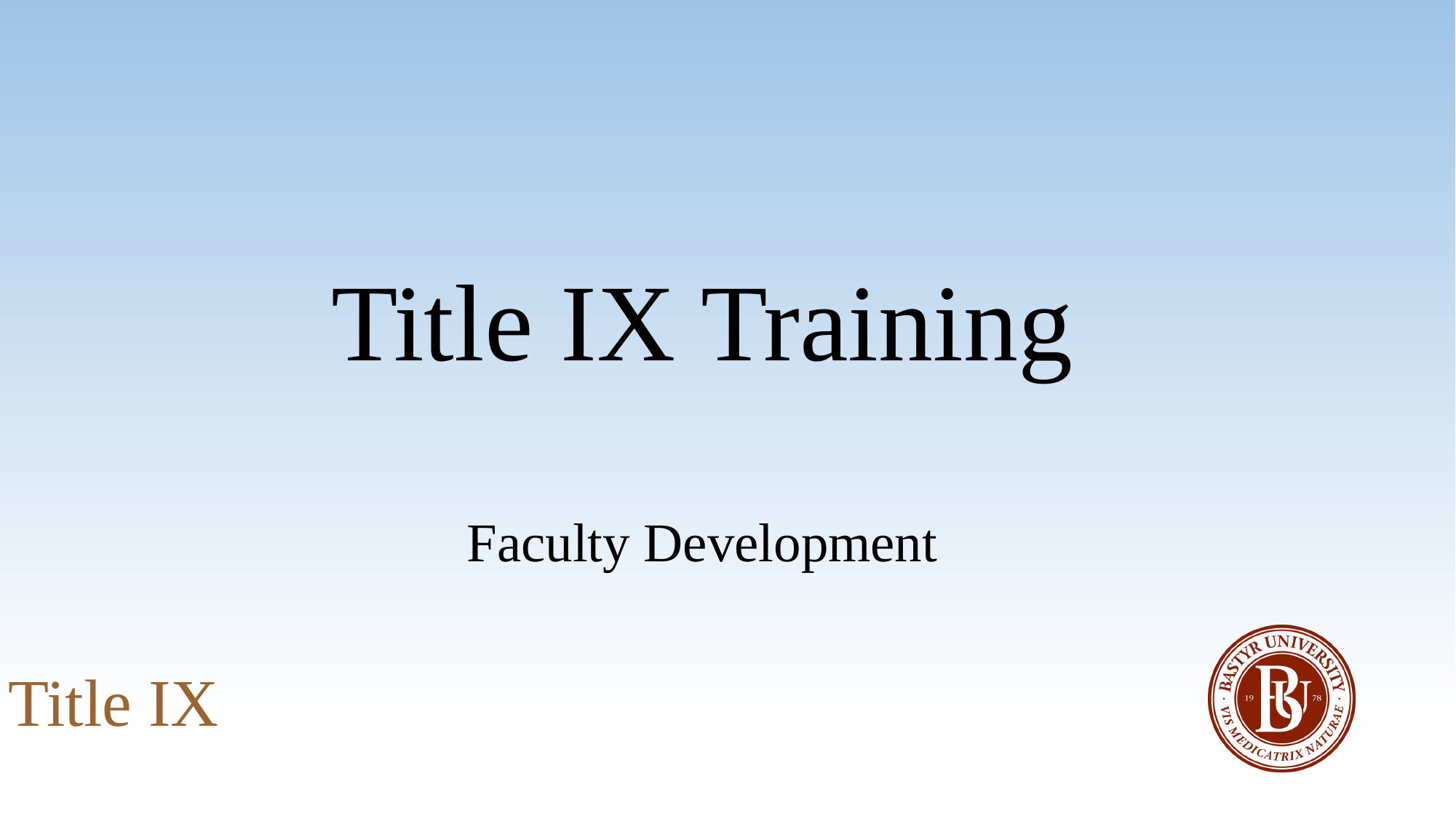

#

Title IX Training

Faculty Development
Title IX